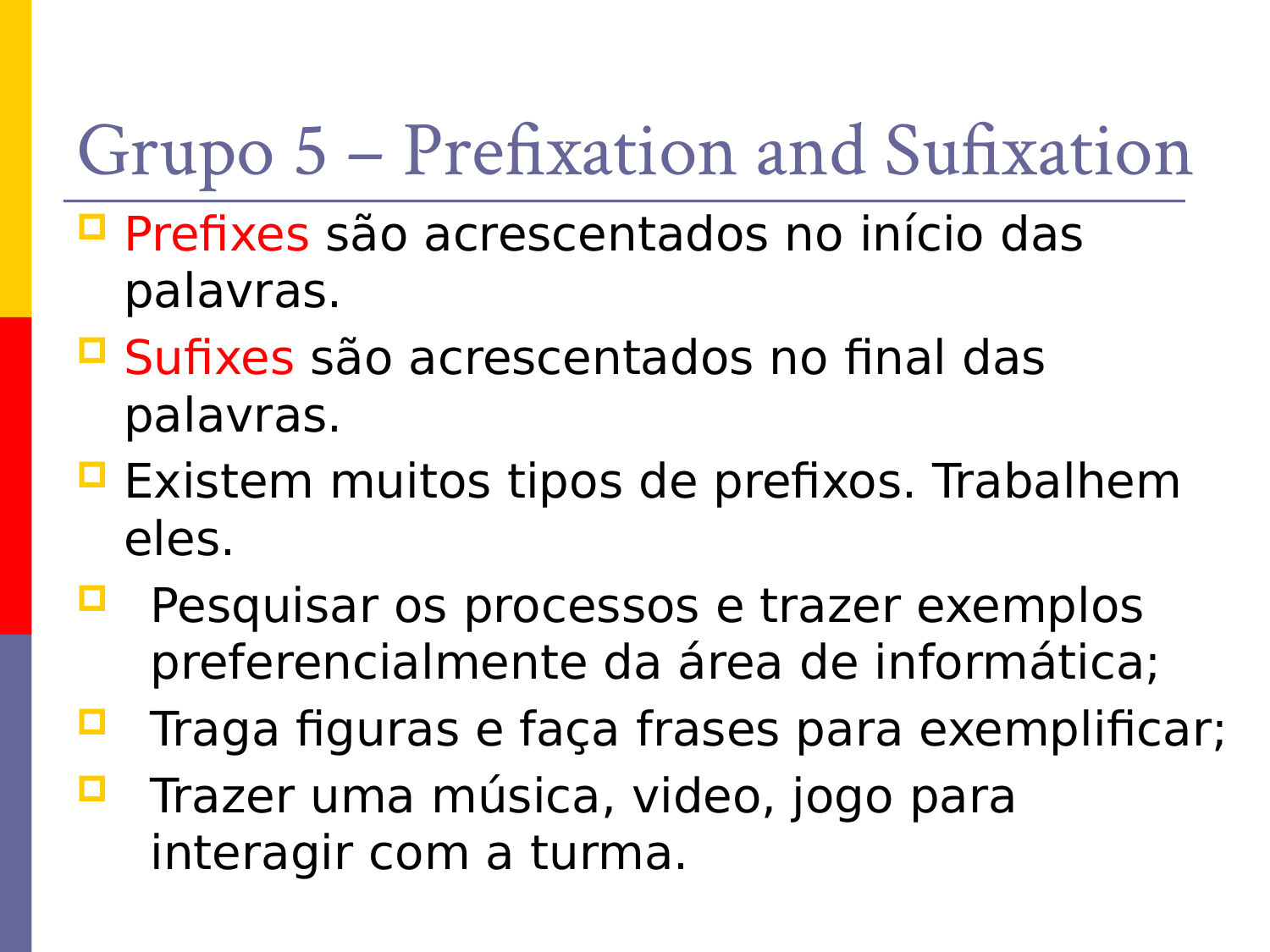

# Grupo 5 – Prefixation and Sufixation
Prefixes são acrescentados no início das palavras.
Sufixes são acrescentados no final das palavras.
Existem muitos tipos de prefixos. Trabalhem eles.
Pesquisar os processos e trazer exemplos preferencialmente da área de informática;
Traga figuras e faça frases para exemplificar;
Trazer uma música, video, jogo para interagir com a turma.